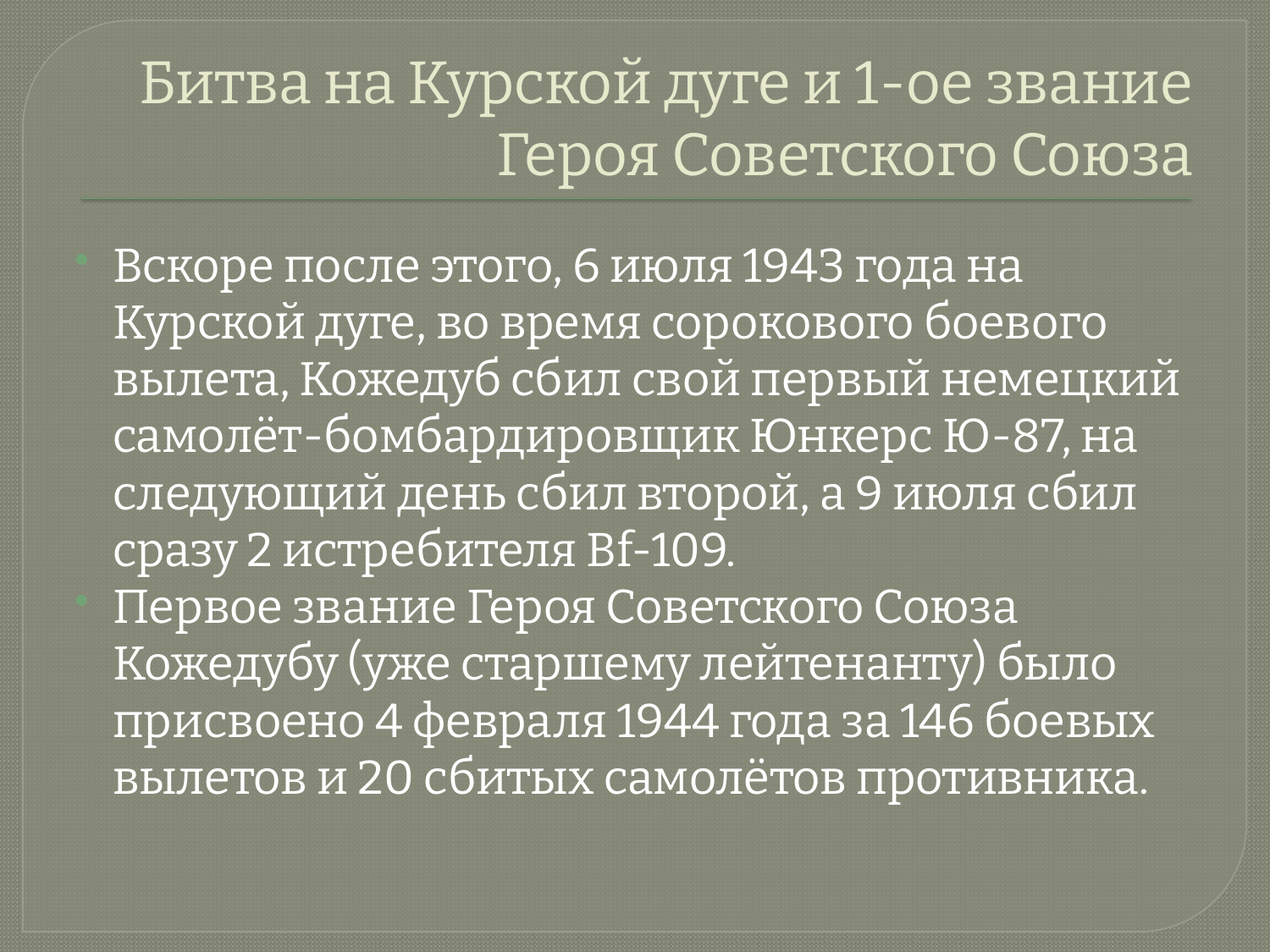

# Битва на Курской дуге и 1-ое звание Героя Советского Союза
Вскоре после этого, 6 июля 1943 года на Курской дуге, во время сорокового боевого вылета, Кожедуб сбил свой первый немецкий самолёт-бомбардировщик Юнкерс Ю-87, на следующий день сбил второй, а 9 июля сбил сразу 2 истребителя Bf-109.
Первое звание Героя Советского Союза Кожедубу (уже старшему лейтенанту) было присвоено 4 февраля 1944 года за 146 боевых вылетов и 20 сбитых самолётов противника.